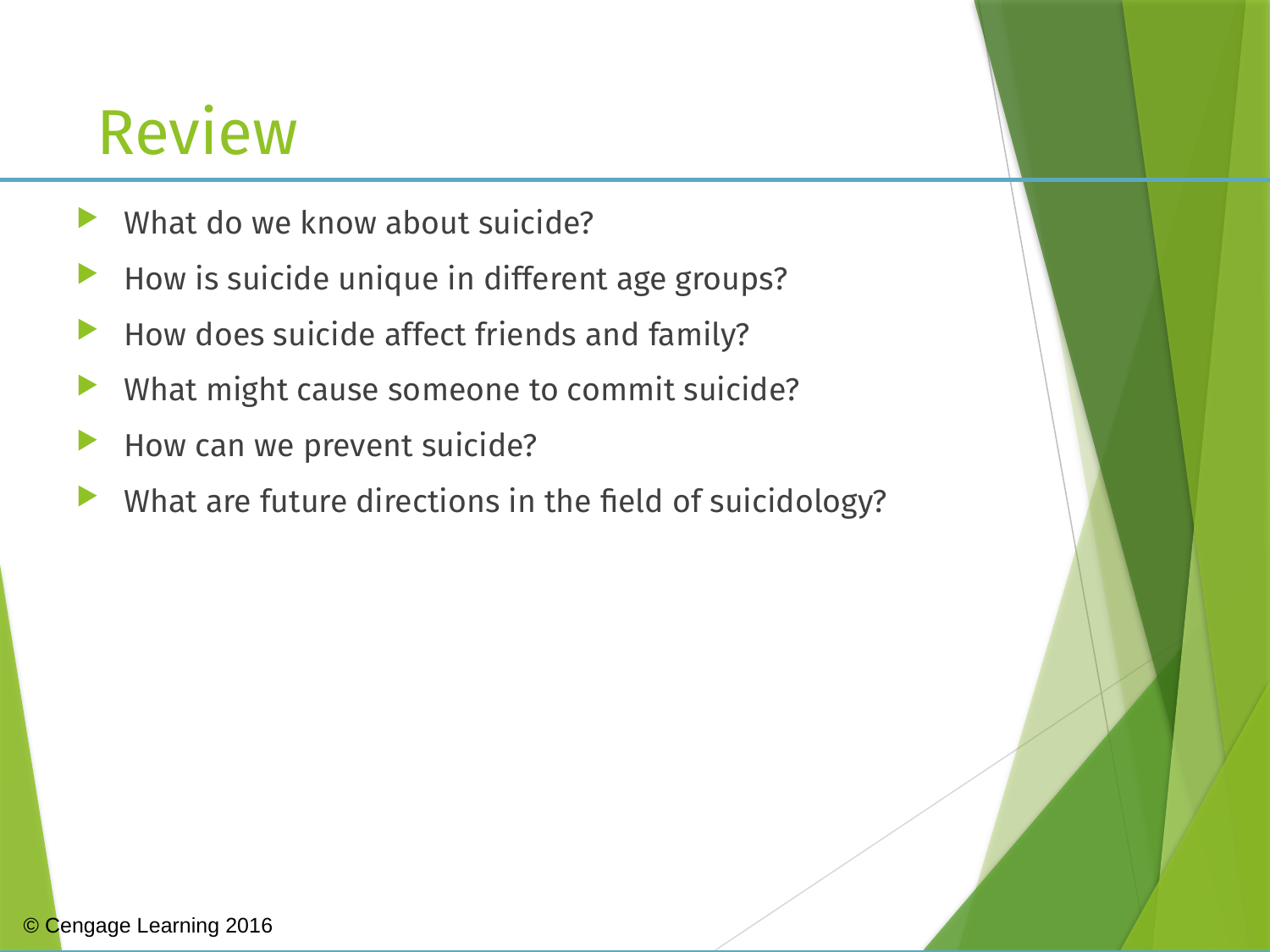

# Review
What do we know about suicide?
How is suicide unique in different age groups?
How does suicide affect friends and family?
What might cause someone to commit suicide?
How can we prevent suicide?
What are future directions in the field of suicidology?